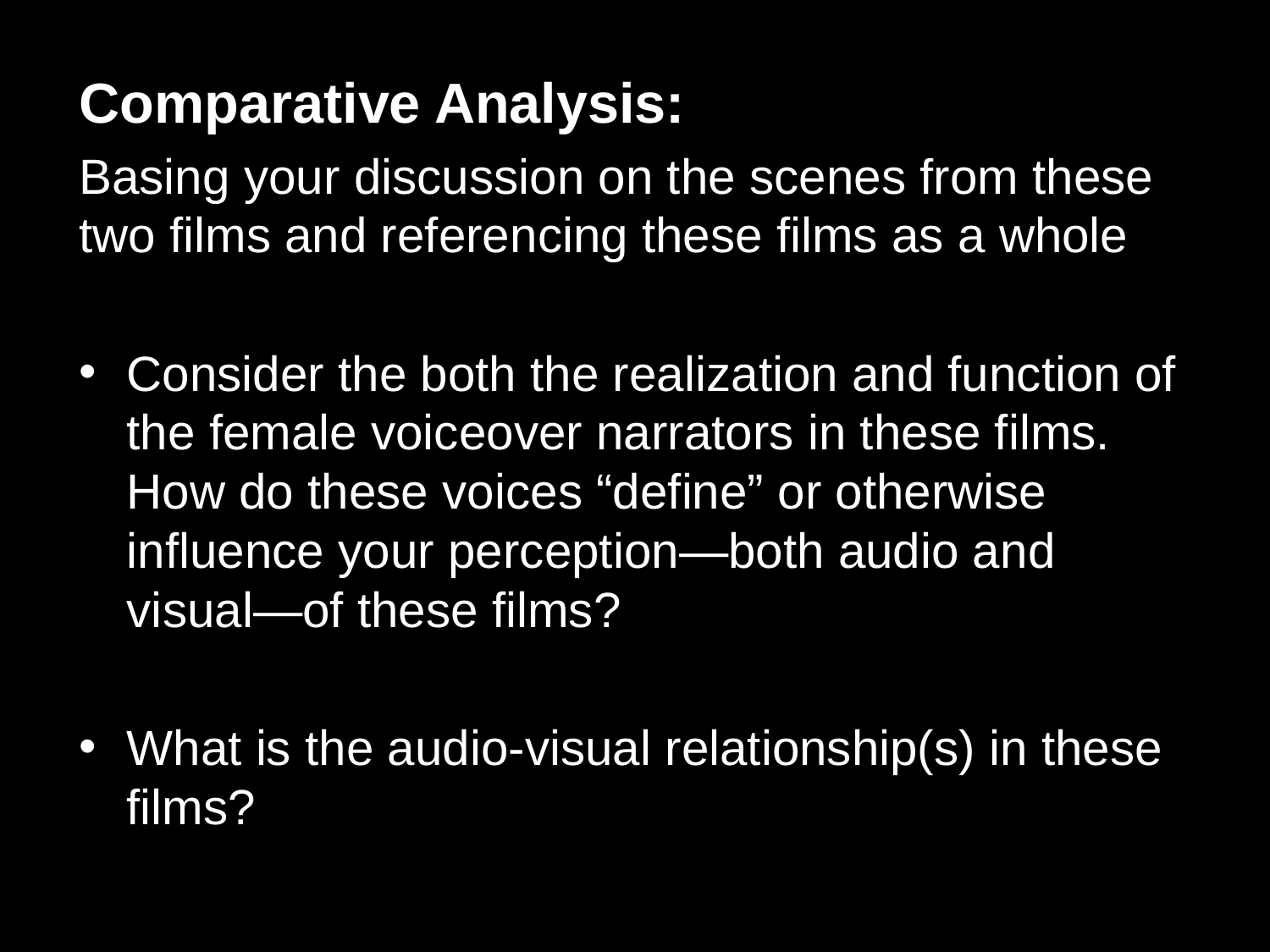

Comparative Analysis:
Basing your discussion on the scenes from these two films and referencing these films as a whole

Consider the both the realization and function of the female voiceover narrators in these films. How do these voices “define” or otherwise influence your perception—both audio and visual—of these films?

What is the audio-visual relationship(s) in these films?